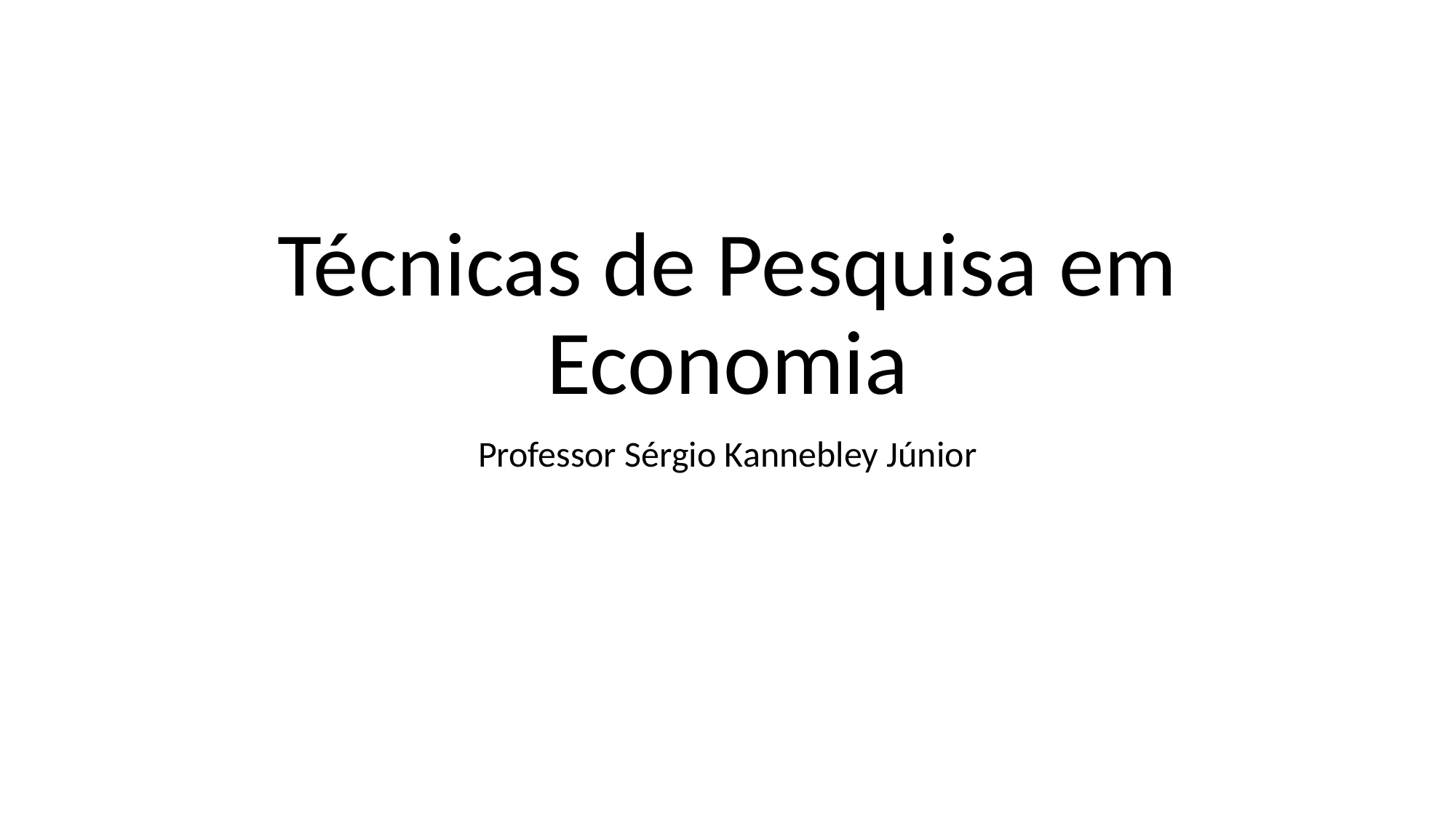

# Técnicas de Pesquisa em Economia
Professor Sérgio Kannebley Júnior